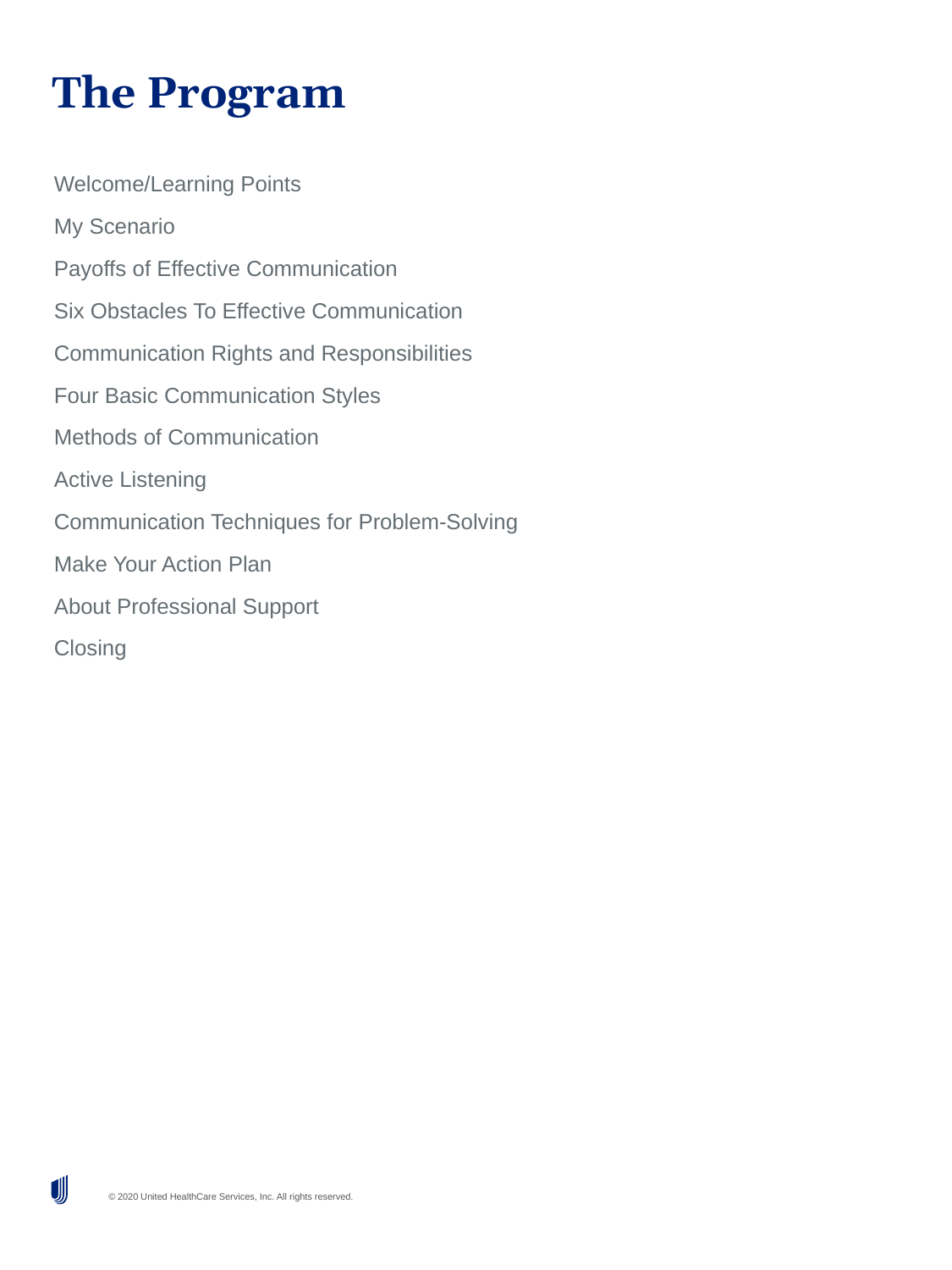

# The Program
Welcome/Learning Points
My Scenario
Payoffs of Effective Communication
Six Obstacles To Effective Communication
Communication Rights and Responsibilities
Four Basic Communication Styles
Methods of Communication
Active Listening
Communication Techniques for Problem-Solving
Make Your Action Plan
About Professional Support
Closing